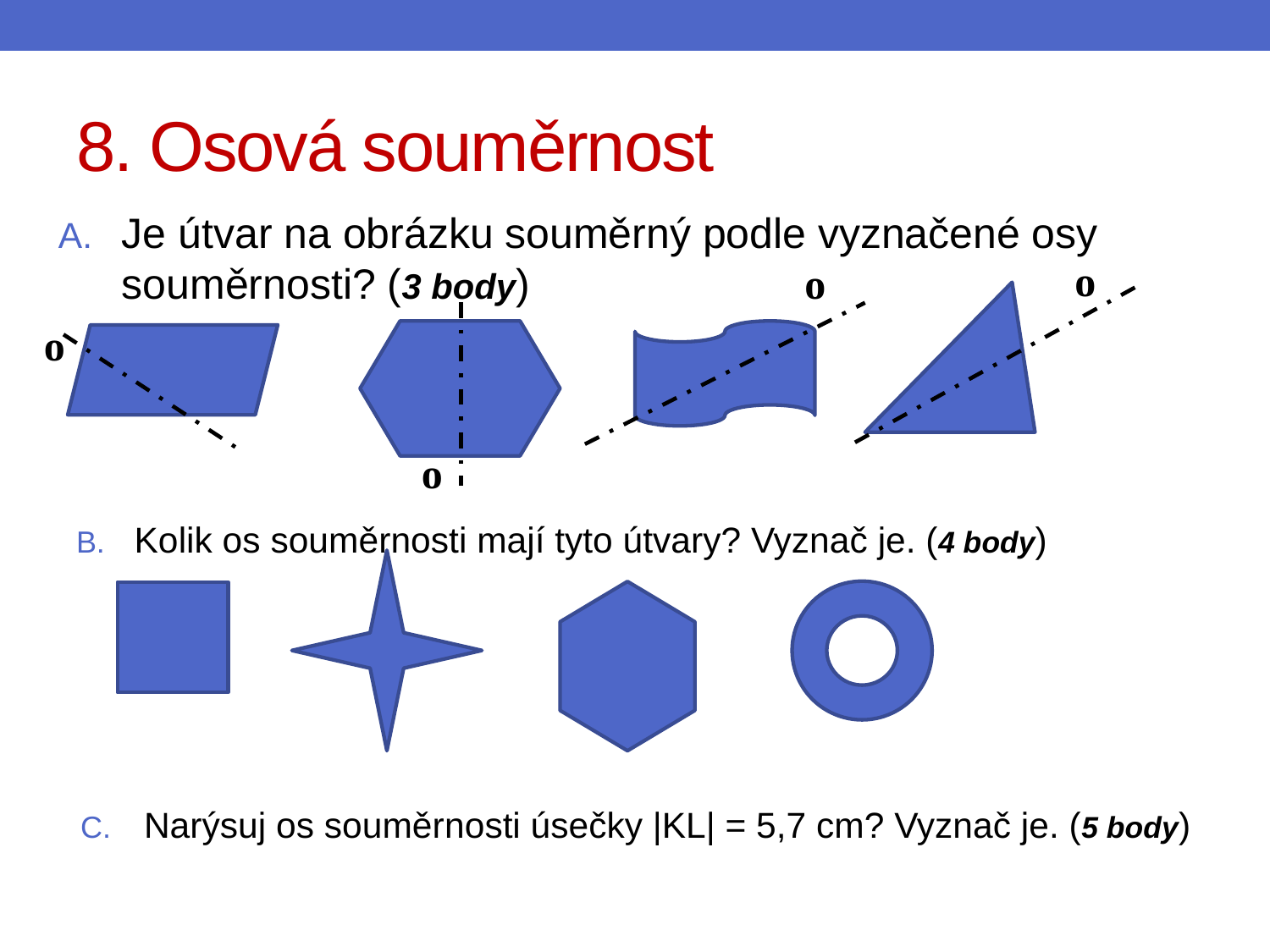

# 8. Osová souměrnost
Je útvar na obrázku souměrný podle vyznačené osy souměrnosti? (3 body)
o
o

o

o
Kolik os souměrnosti mají tyto útvary? Vyznač je. (4 body)

Narýsuj os souměrnosti úsečky |KL| = 5,7 cm? Vyznač je. (5 body)